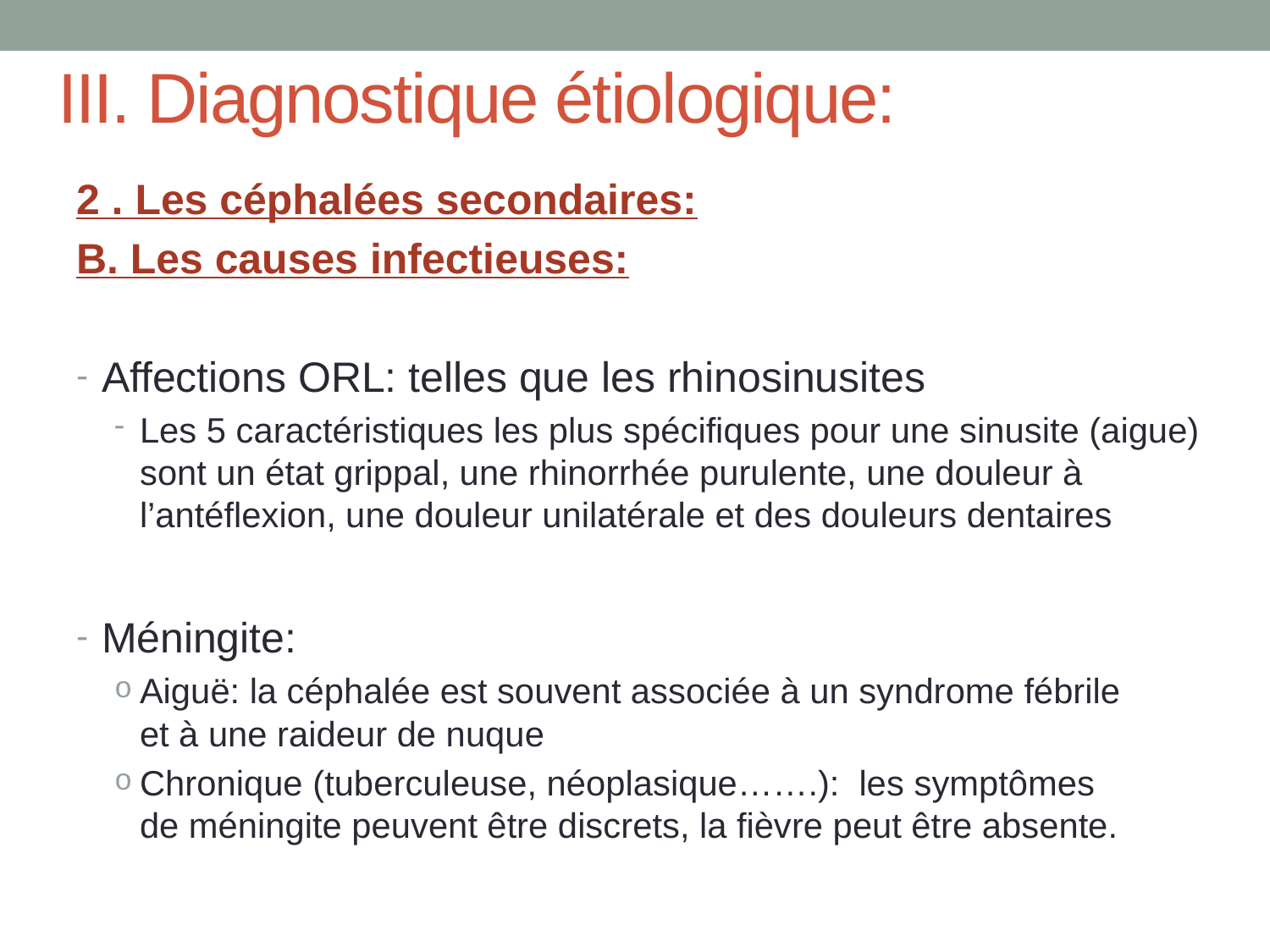

# III. Diagnostique étiologique:
2 . Les céphalées secondaires:
B. Les causes infectieuses:

Affections ORL: telles que les rhinosinusites
Les 5 caractéristiques les plus spécifiques pour une sinusite (aigue) sont un état grippal, une rhinorrhée purulente, une douleur à l’antéflexion, une douleur unilatérale et des douleurs dentaires

Méningite:
Aiguë: la céphalée est souvent associée à un syndrome fébrile         et à une raideur de nuque
Chronique (tuberculeuse, néoplasique…….):  les symptômes            de méningite peuvent être discrets, la fièvre peut être absente.